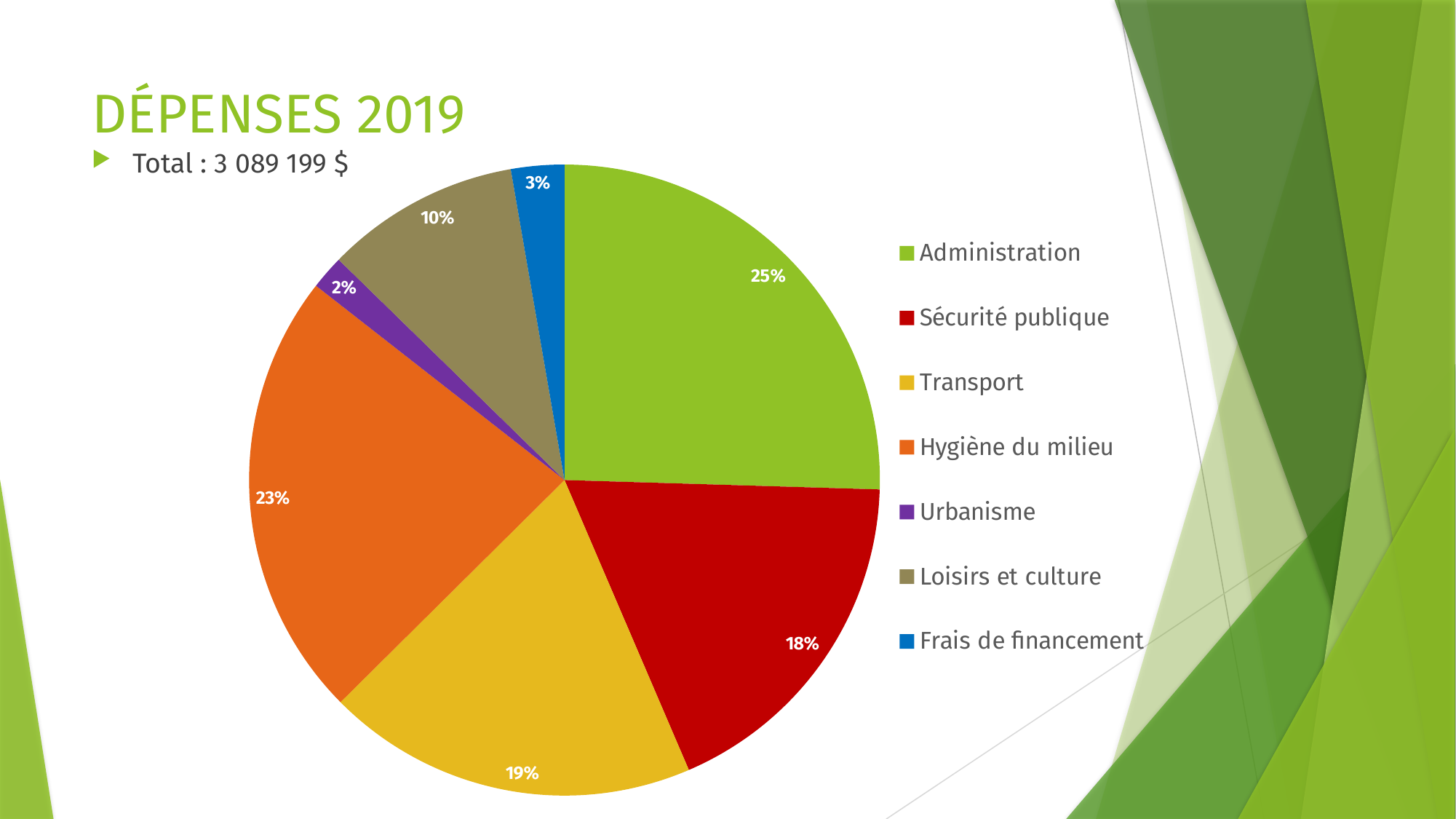

# DÉPENSES 2019
Total : 3 089 199 $

### Chart

| Category | DÉPENSES |
|---|---|
| Administration | 787025.0 |
| Sécurité publique | 558182.0 |
| Transport | 587654.0 |
| Hygiène du milieu | 710276.0 |
| Urbanisme | 53840.0 |
| Loisirs et culture | 307999.0 |
| Frais de financement | 84223.0 |